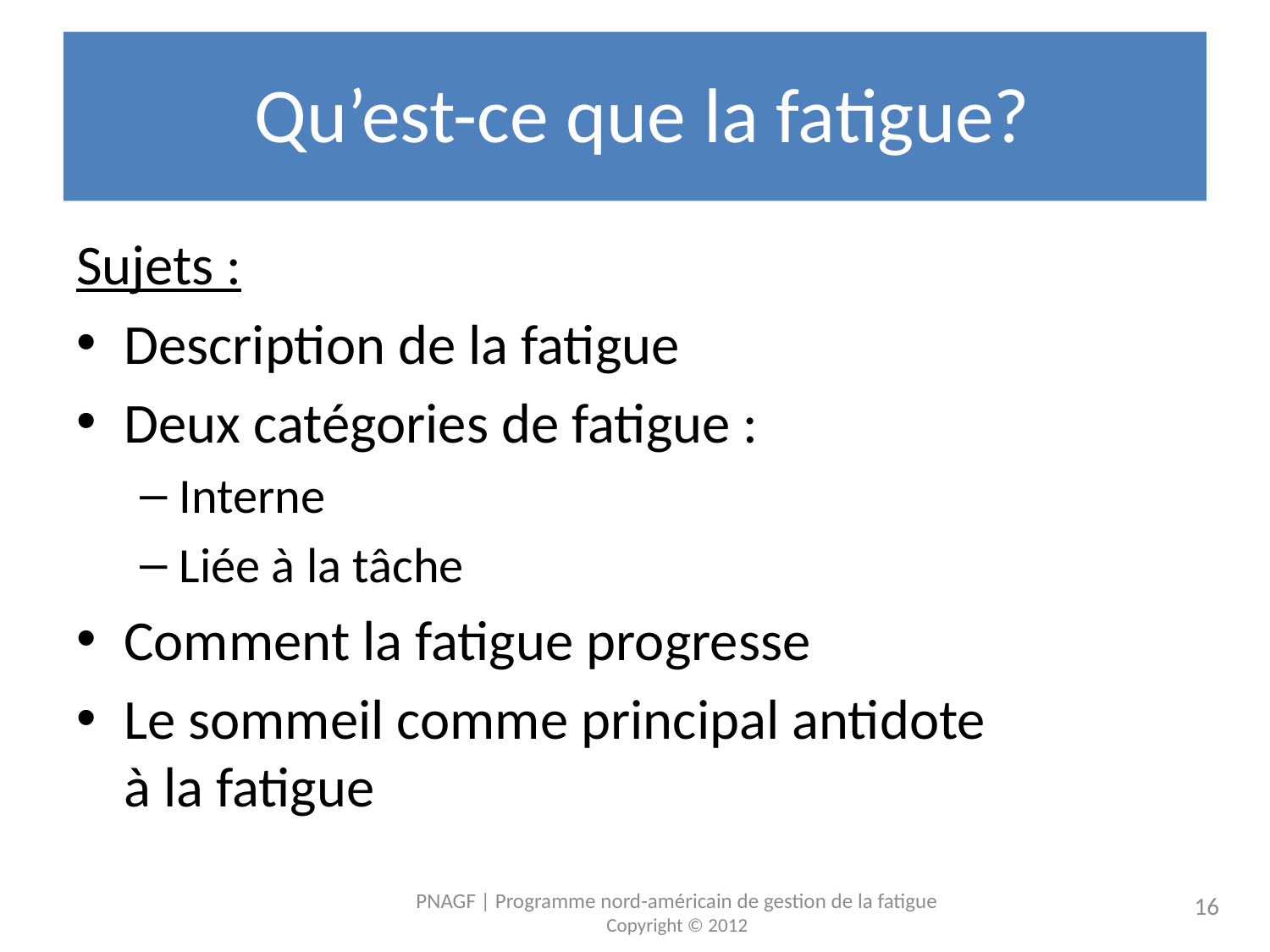

# Qu’est-ce que la fatigue?
Sujets :
Description de la fatigue
Deux catégories de fatigue :
Interne
Liée à la tâche
Comment la fatigue progresse
Le sommeil comme principal antidote
à la fatigue